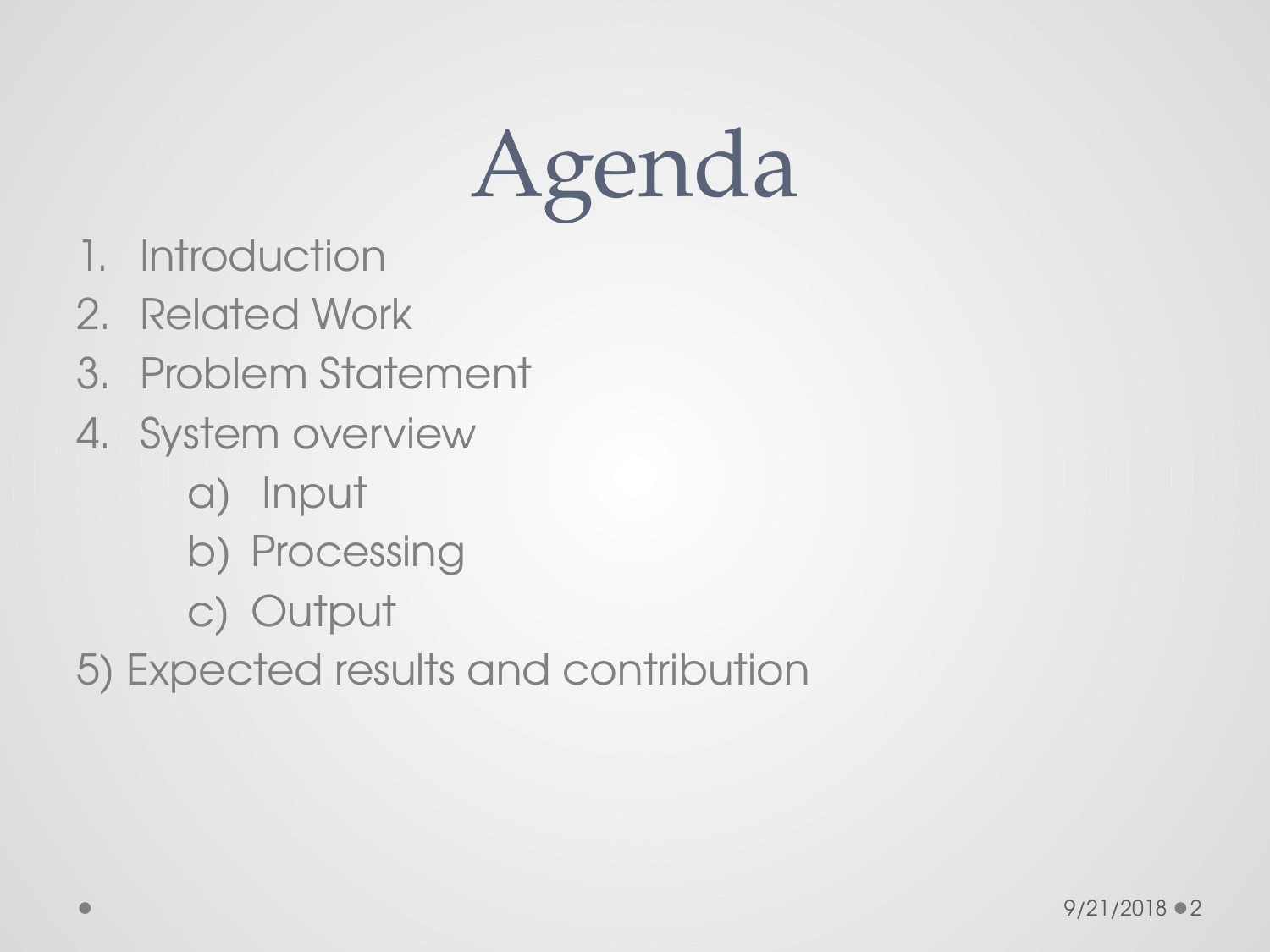

# Agenda
Introduction
Related Work
Problem Statement
System overview
 Input
Processing
Output
5) Expected results and contribution
9/21/2018
2